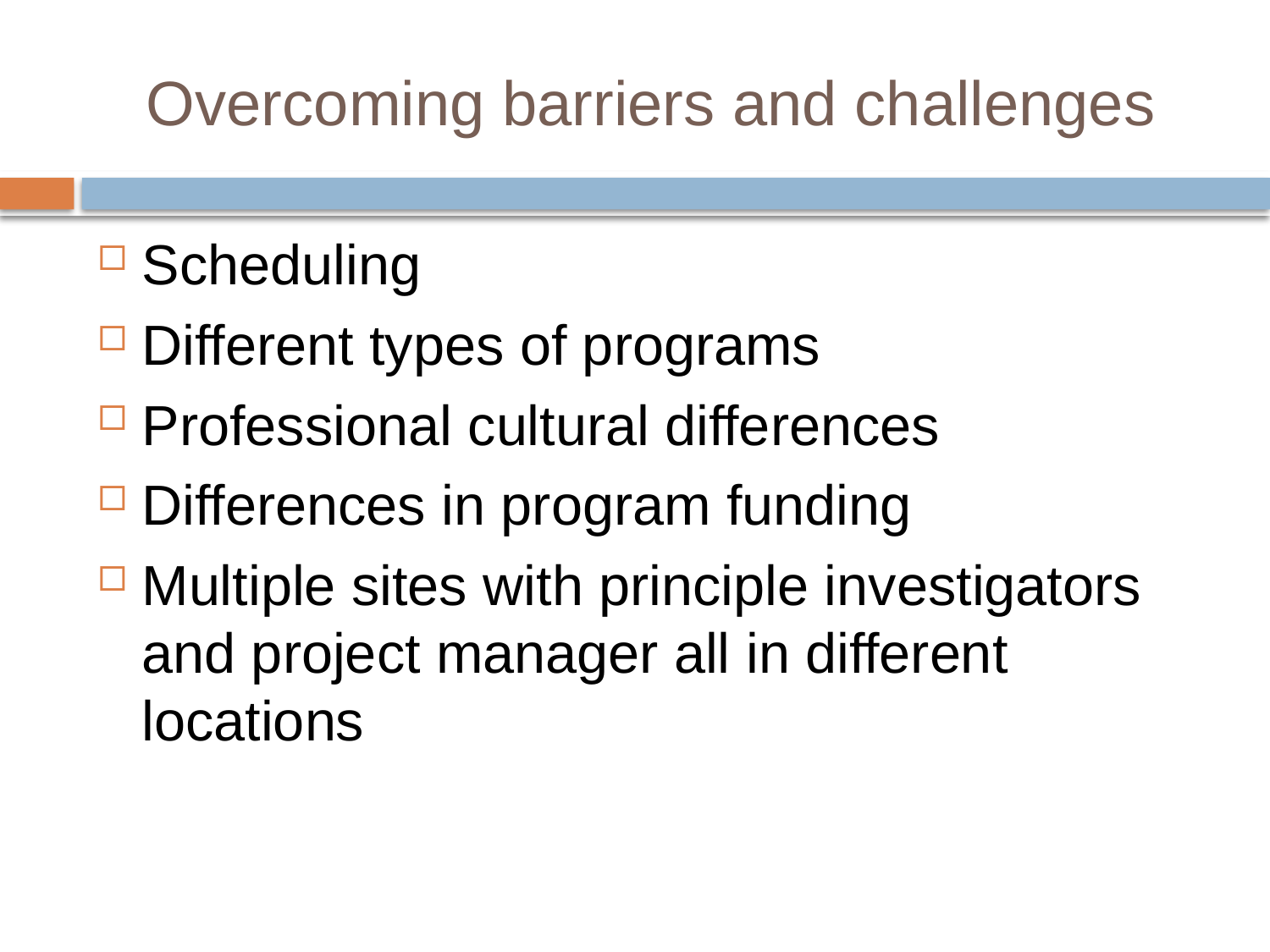

# Overcoming barriers and challenges
Scheduling
Different types of programs
Professional cultural differences
Differences in program funding
Multiple sites with principle investigators and project manager all in different locations